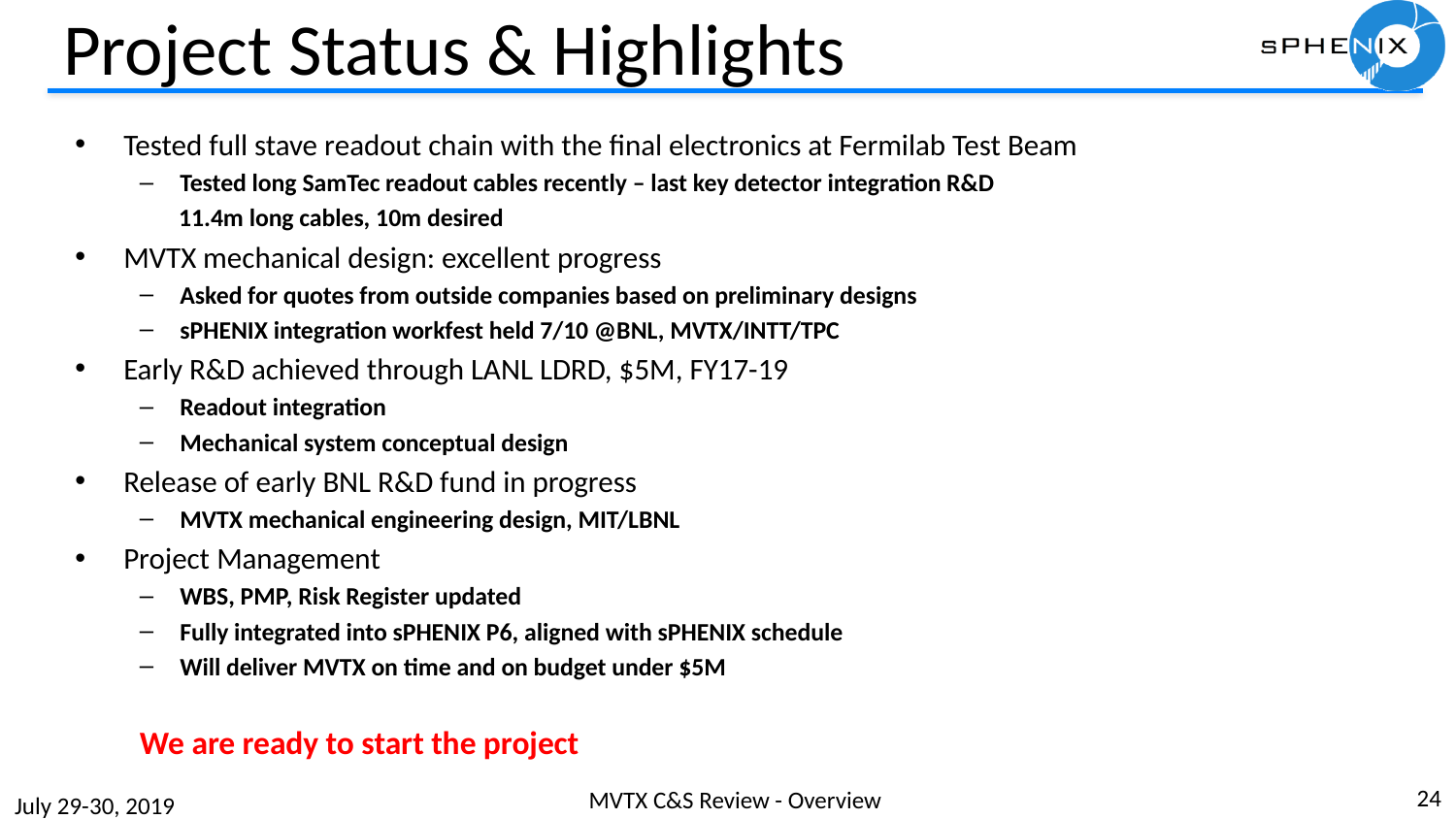

# Project Status & Highlights
Tested full stave readout chain with the final electronics at Fermilab Test Beam
Tested long SamTec readout cables recently – last key detector integration R&D
       11.4m long cables, 10m desired
MVTX mechanical design: excellent progress
Asked for quotes from outside companies based on preliminary designs
sPHENIX integration workfest held 7/10 @BNL, MVTX/INTT/TPC
Early R&D achieved through LANL LDRD, $5M, FY17-19
Readout integration
Mechanical system conceptual design
Release of early BNL R&D fund in progress
MVTX mechanical engineering design, MIT/LBNL
Project Management
WBS, PMP, Risk Register updated
Fully integrated into sPHENIX P6, aligned with sPHENIX schedule
Will deliver MVTX on time and on budget under $5M

We are ready to start the project

24
MVTX C&S Review - Overview
July 29-30, 2019